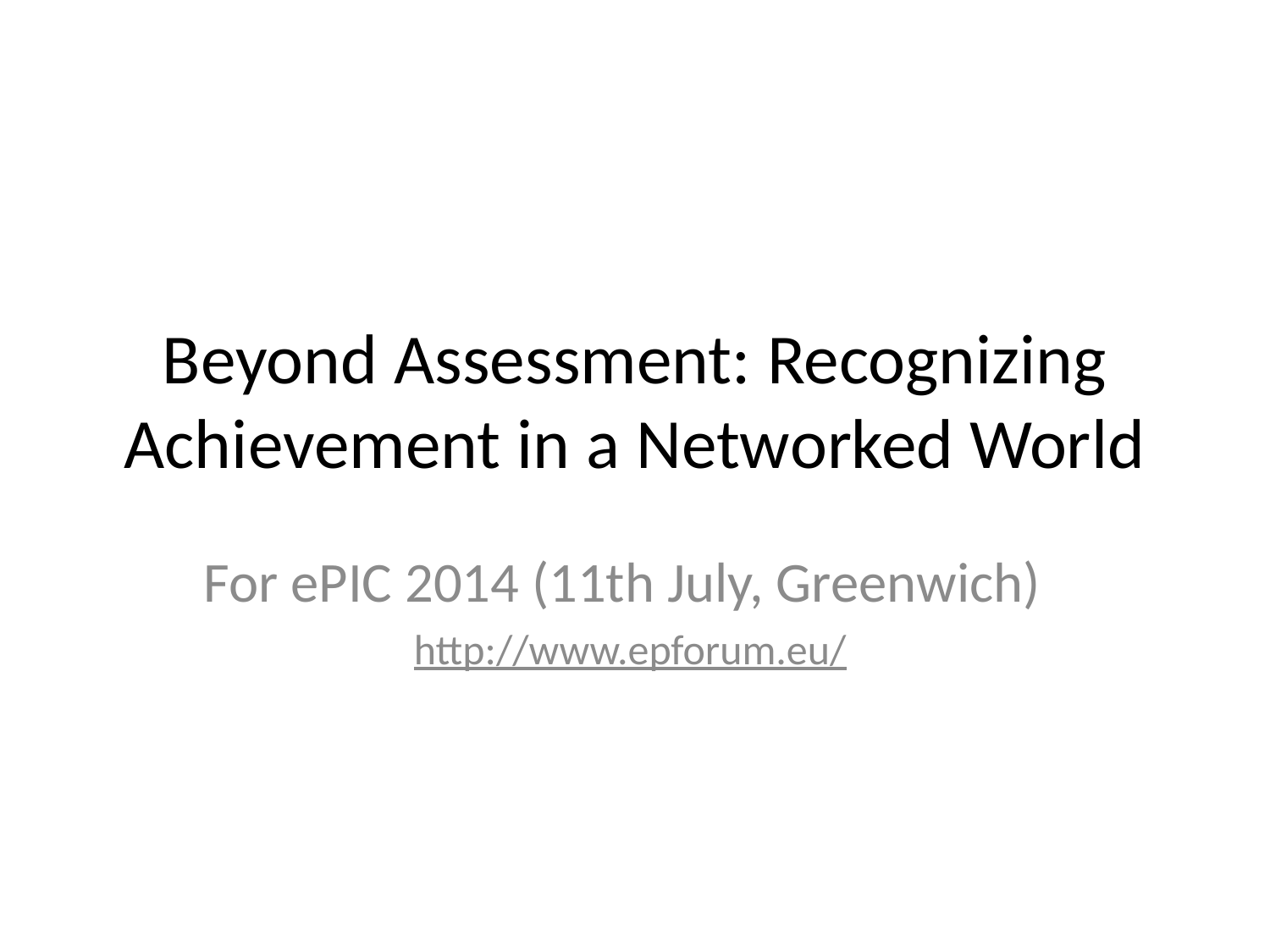

# Beyond Assessment: Recognizing Achievement in a Networked World
For ePIC 2014 (11th July, Greenwich)
http://www.epforum.eu/